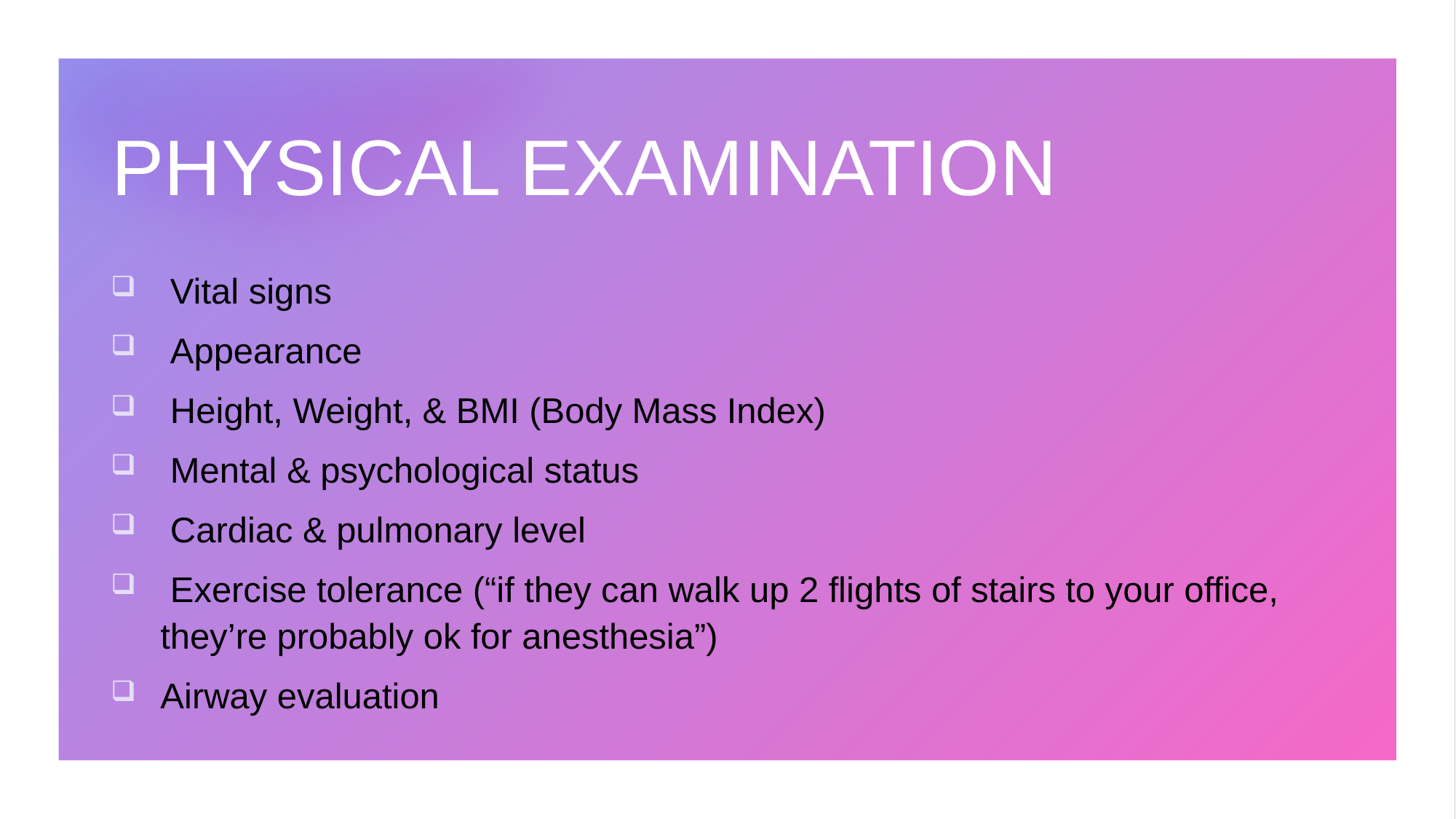

# PHYSICAL EXAMINATION
 Vital signs
 Appearance
 Height, Weight, & BMI (Body Mass Index)
 Mental & psychological status
 Cardiac & pulmonary level
 Exercise tolerance (“if they can walk up 2 flights of stairs to your office, they’re probably ok for anesthesia”)
Airway evaluation